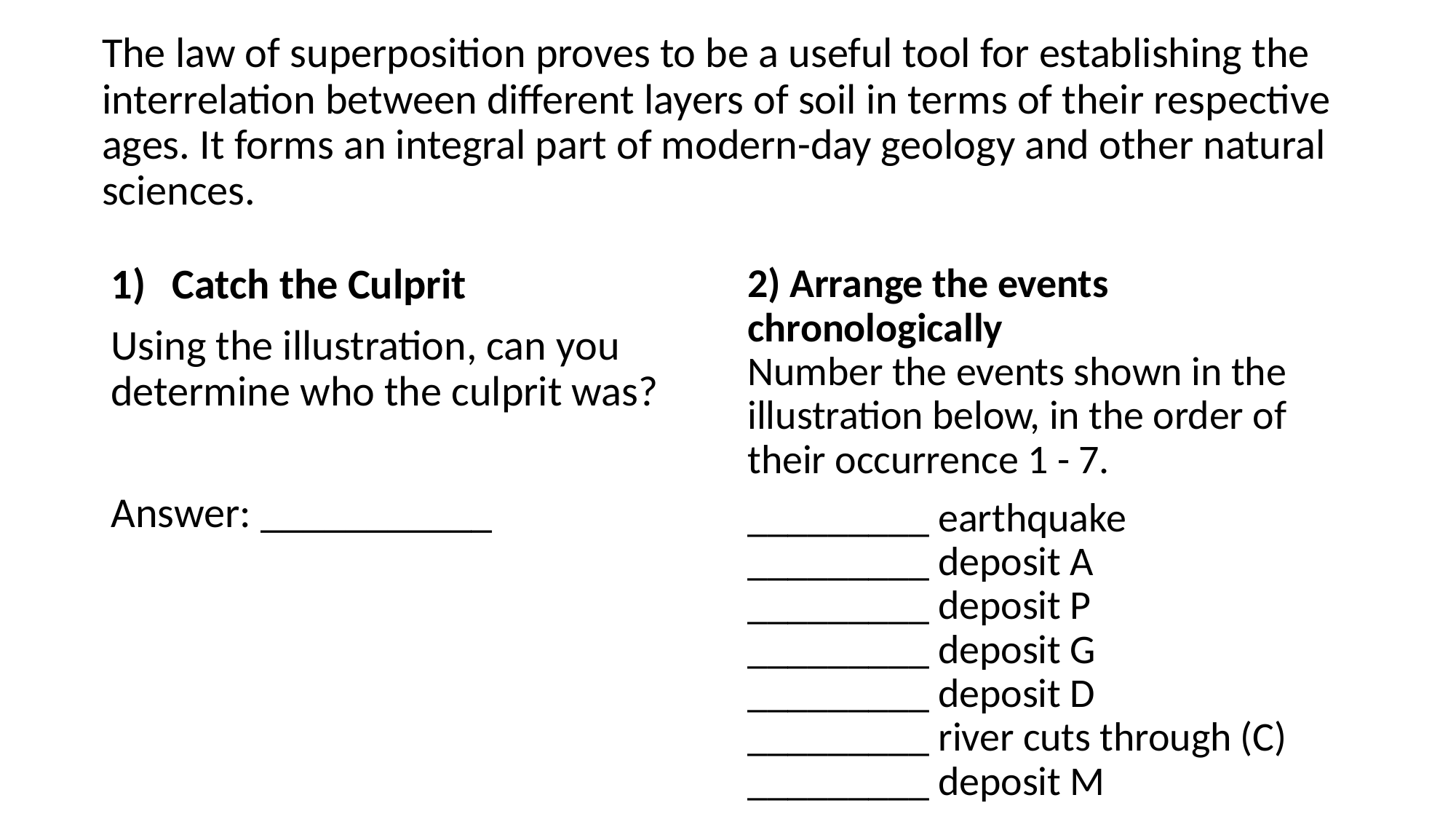

# The law of superposition proves to be a useful tool for establishing the interrelation between different layers of soil in terms of their respective ages. It forms an integral part of modern-day geology and other natural sciences.
Catch the Culprit
Using the illustration, can you determine who the culprit was?

Answer: ___________
2) Arrange the events chronologically
Number the events shown in the illustration below, in the order of their occurrence 1 - 7.
_________ earthquake
_________ deposit A
_________ deposit P
_________ deposit G
_________ deposit D
_________ river cuts through (C)
_________ deposit M